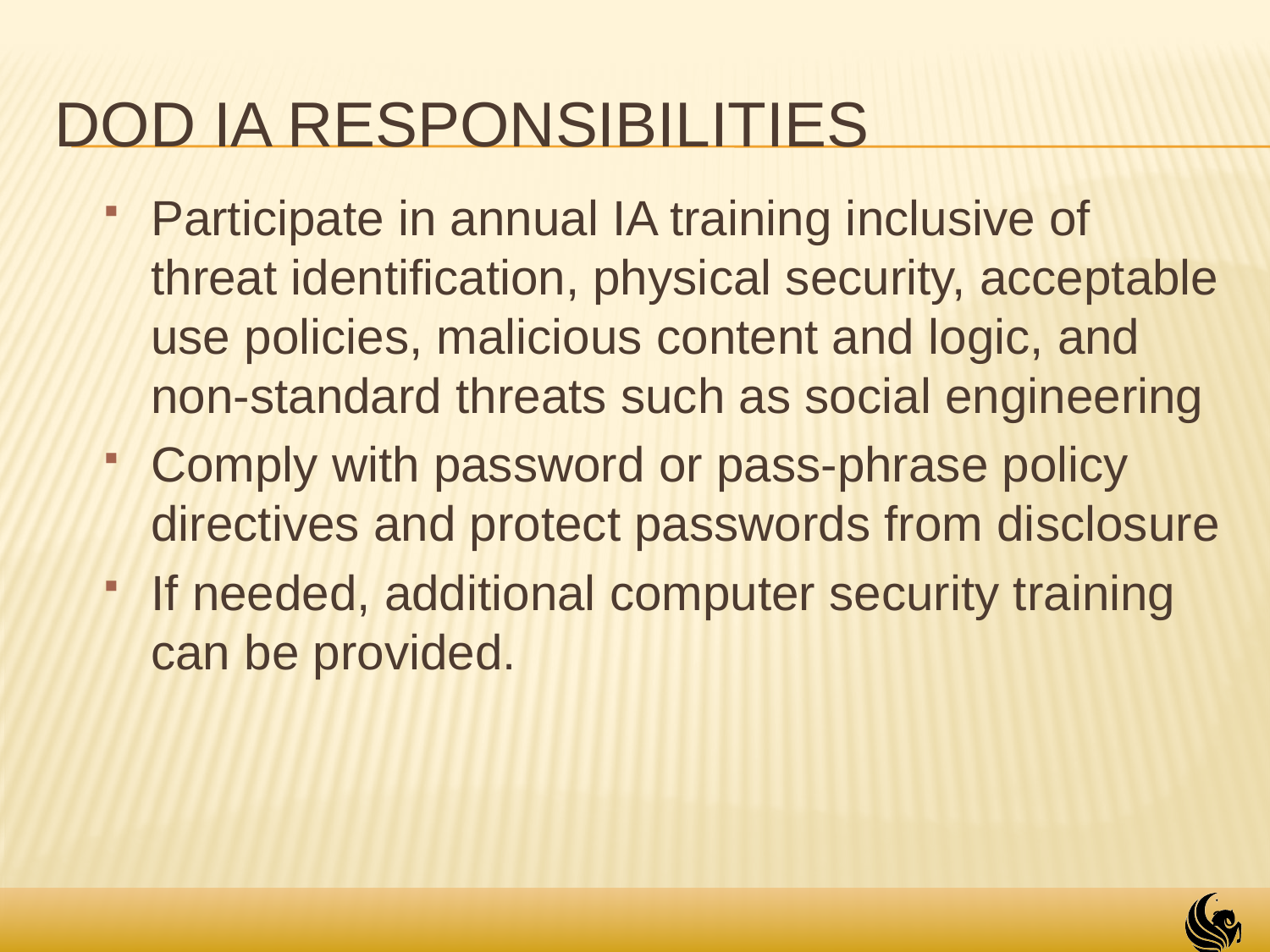

# DoD IA Responsibilities
Participate in annual IA training inclusive of threat identification, physical security, acceptable use policies, malicious content and logic, and non-standard threats such as social engineering
Comply with password or pass-phrase policy directives and protect passwords from disclosure
If needed, additional computer security training can be provided.

20